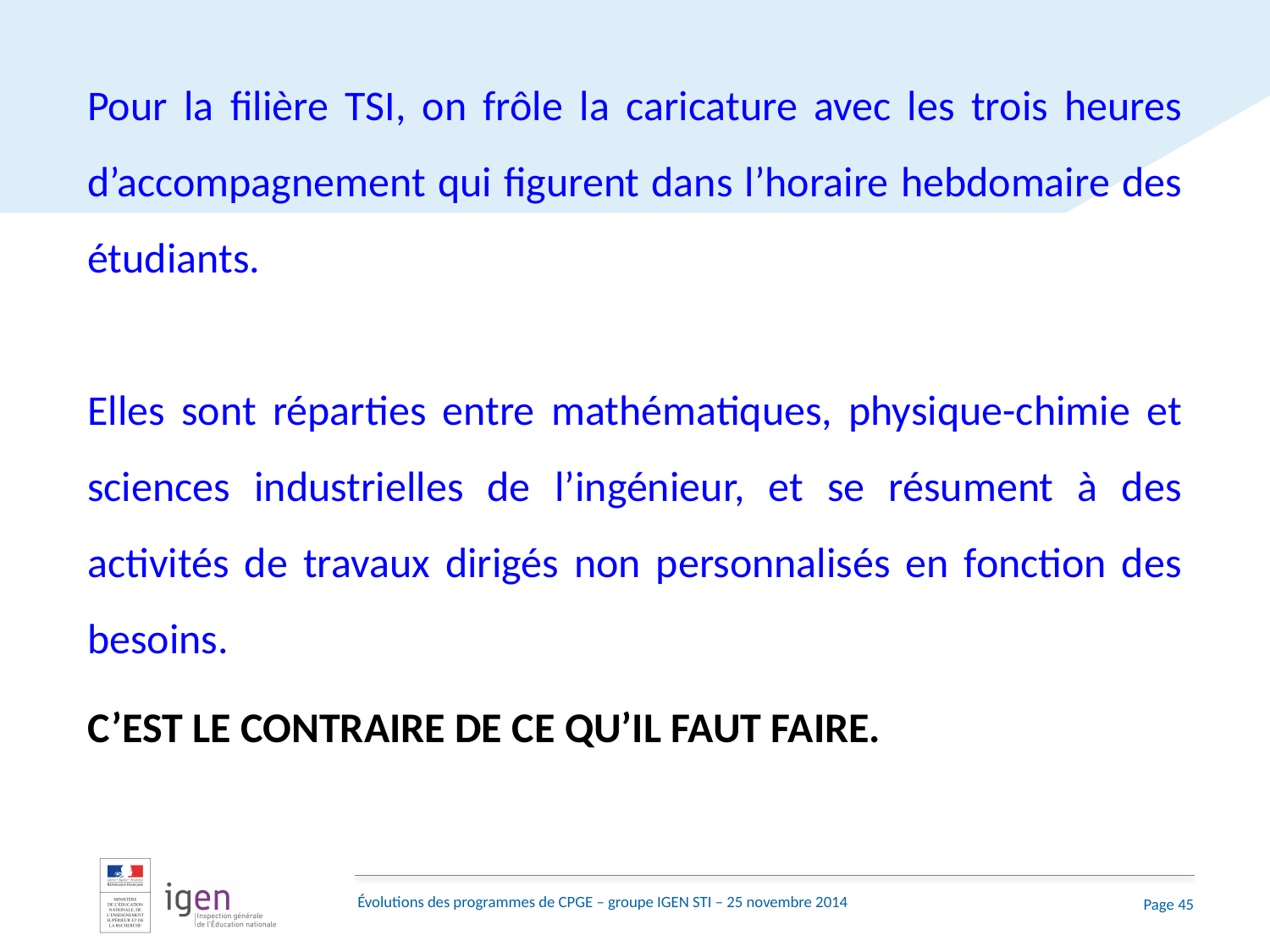

Pour la filière TSI, on frôle la caricature avec les trois heures d’accompagnement qui figurent dans l’horaire hebdomaire des étudiants.

Elles sont réparties entre mathématiques, physique-chimie et sciences industrielles de l’ingénieur, et se résument à des activités de travaux dirigés non personnalisés en fonction des besoins.
C’EST LE CONTRAIRE DE CE QU’IL FAUT FAIRE.